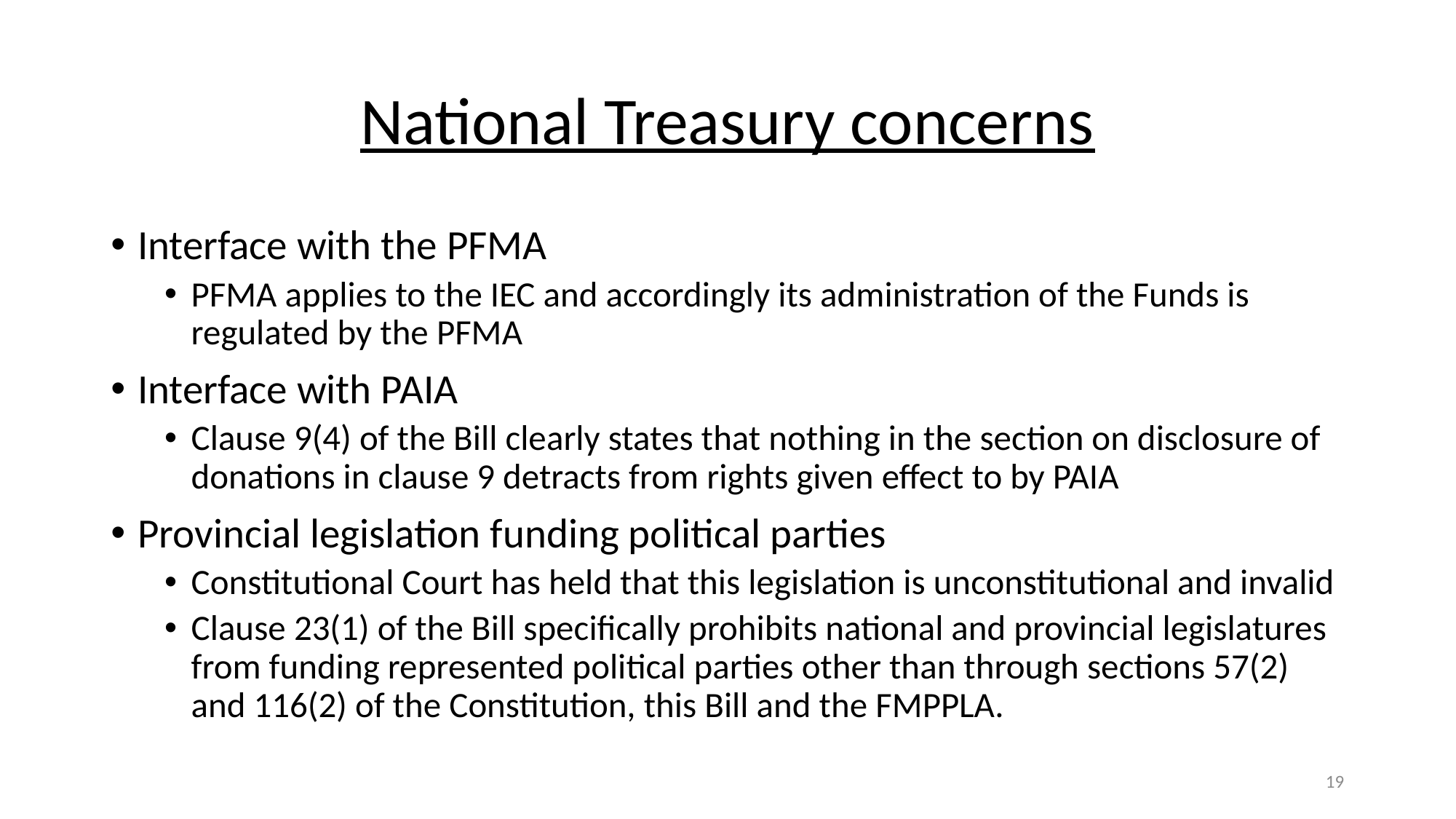

# National Treasury concerns
Interface with the PFMA
PFMA applies to the IEC and accordingly its administration of the Funds is regulated by the PFMA
Interface with PAIA
Clause 9(4) of the Bill clearly states that nothing in the section on disclosure of donations in clause 9 detracts from rights given effect to by PAIA
Provincial legislation funding political parties
Constitutional Court has held that this legislation is unconstitutional and invalid
Clause 23(1) of the Bill specifically prohibits national and provincial legislatures from funding represented political parties other than through sections 57(2) and 116(2) of the Constitution, this Bill and the FMPPLA.
19